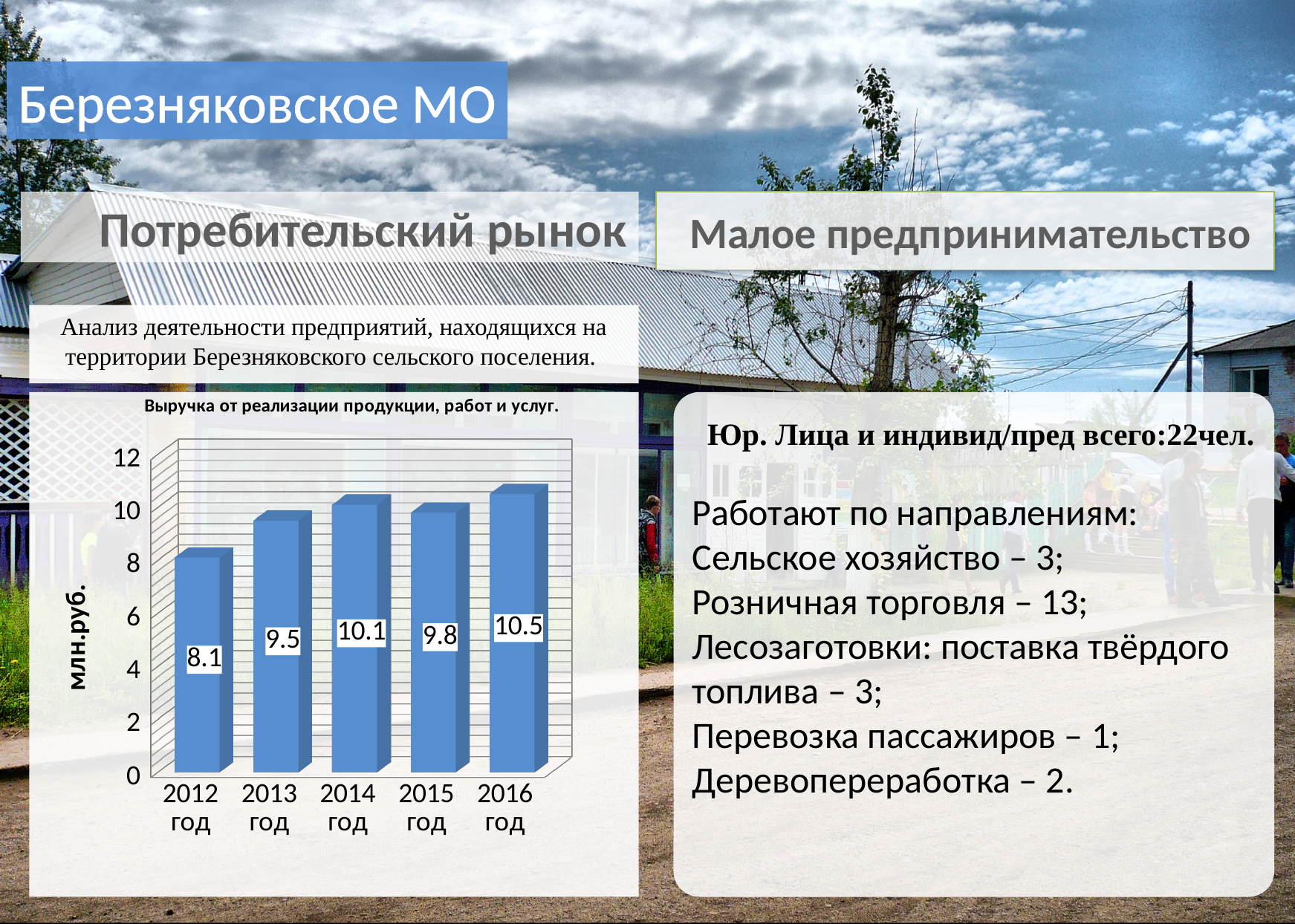

Березняковское МО
      Потребительский рынок
 Малое предпринимательство
Анализ деятельности предприятий, находящихся на территории Березняковского сельского поселения.

[unsupported chart]

  Юр. Лица и индивид/пред всего:22чел.

Работают по направлениям:
Сельское хозяйство – 3;
Розничная торговля – 13;
Лесозаготовки: поставка твёрдого топлива – 3;
Перевозка пассажиров – 1;
Деревопереработка – 2.